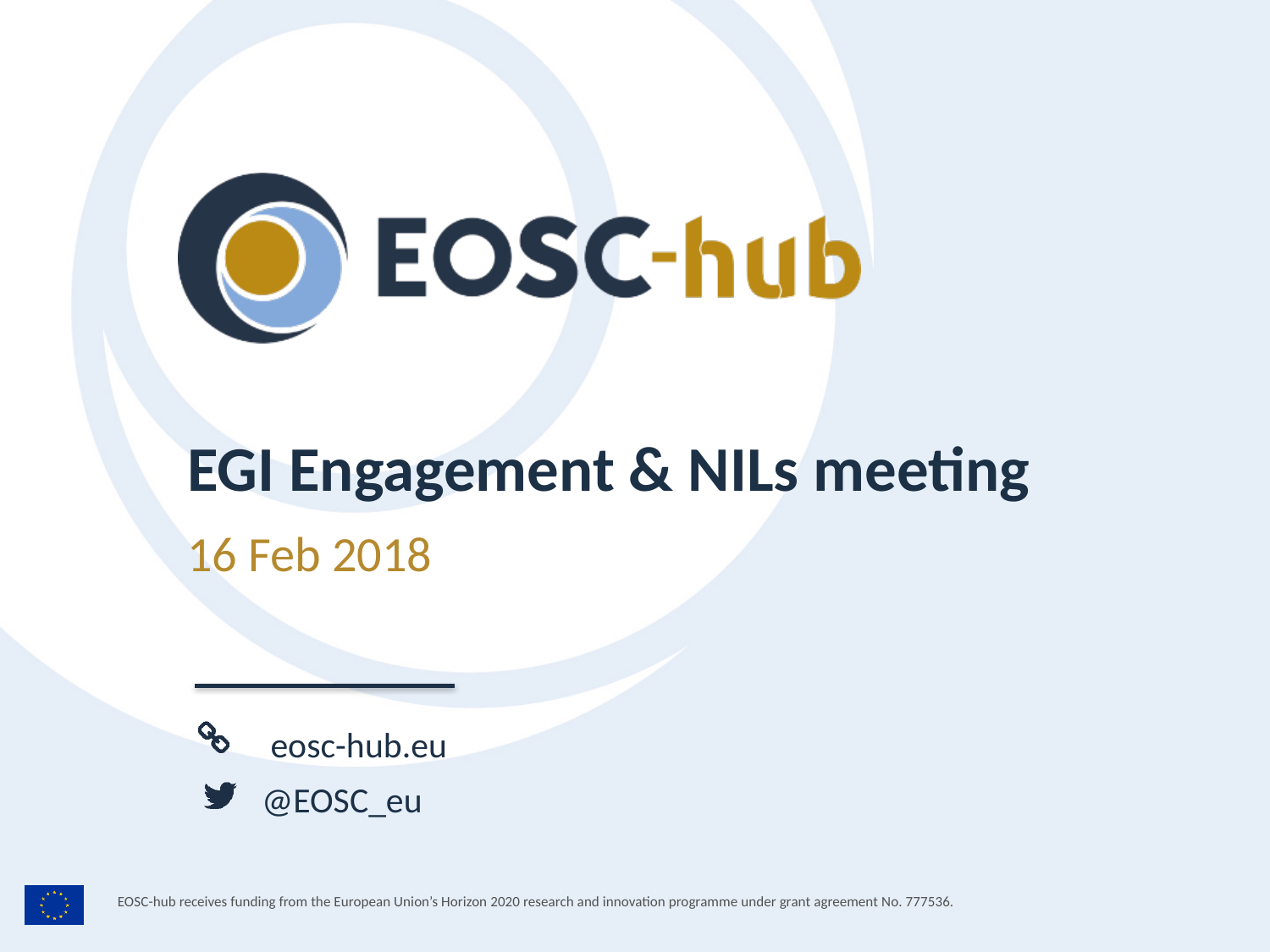

EGI Engagement & NILs meeting
16 Feb 2018